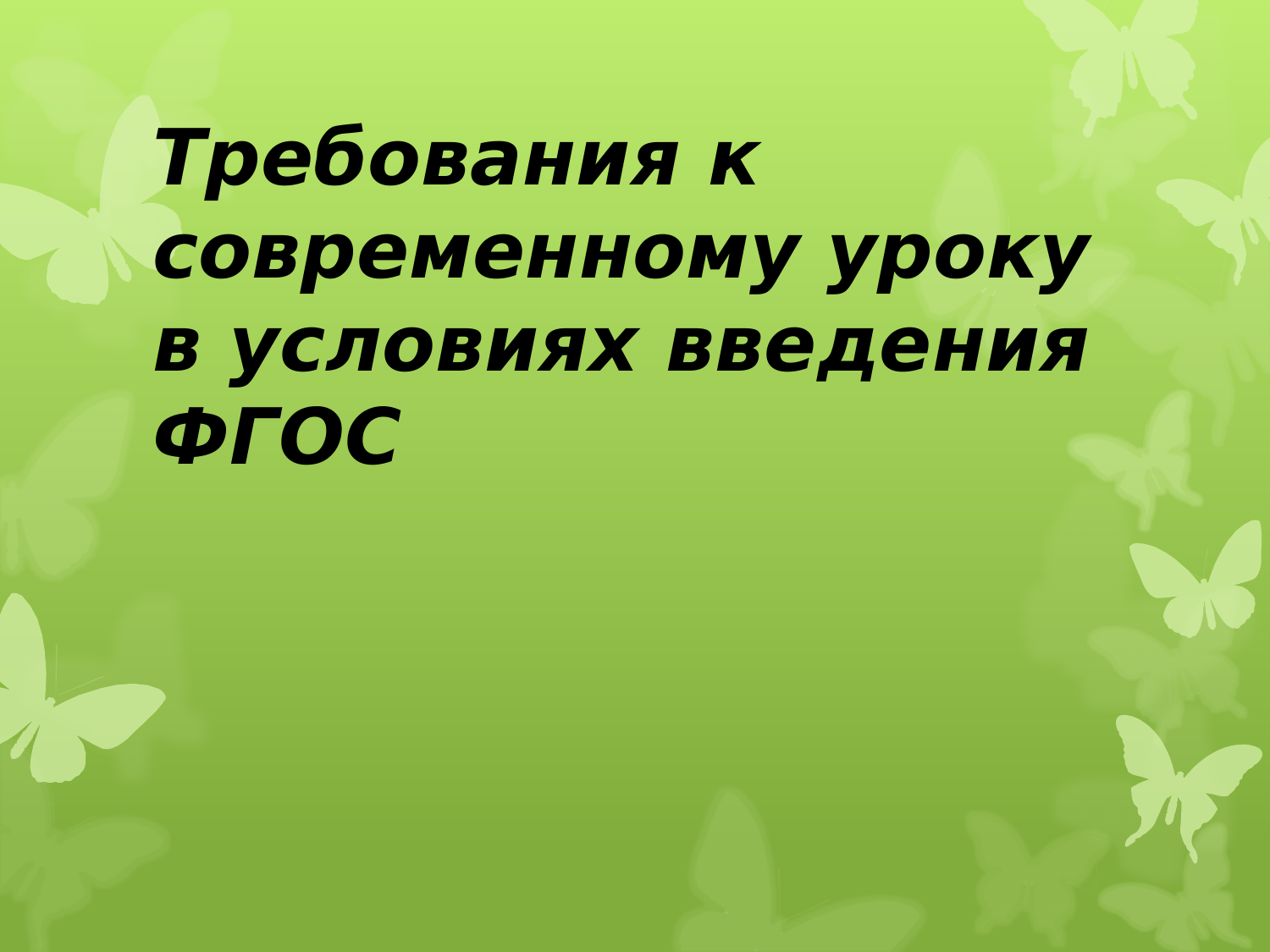

# Требования к современному уроку в условиях введения ФГОС